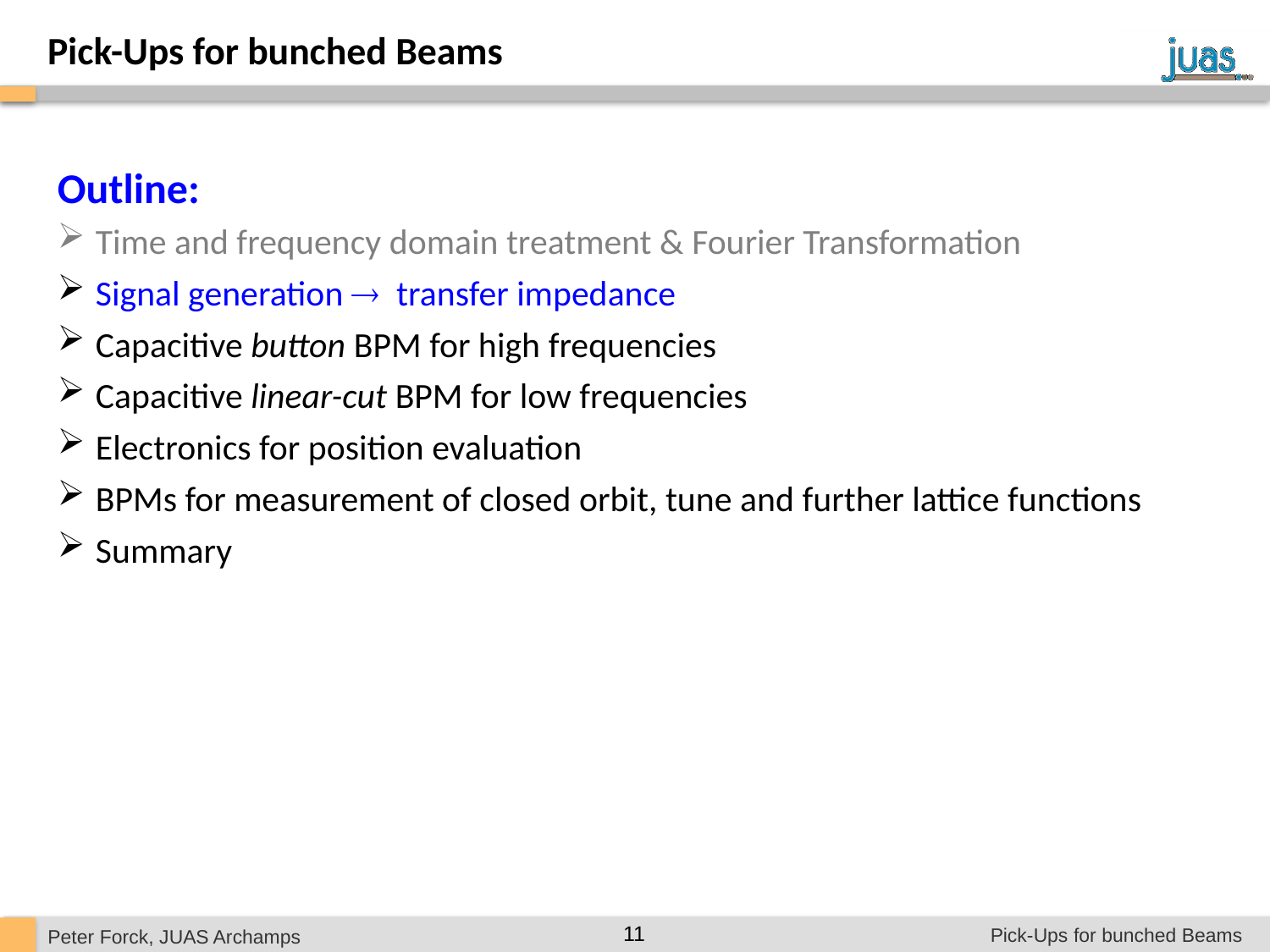

Pick-Ups for bunched Beams
Outline:
 Time and frequency domain treatment & Fourier Transformation
 Signal generation →  transfer impedance
 Capacitive button BPM for high frequencies
 Capacitive linear-cut BPM for low frequencies
 Electronics for position evaluation
 BPMs for measurement of closed orbit, tune and further lattice functions
 Summary